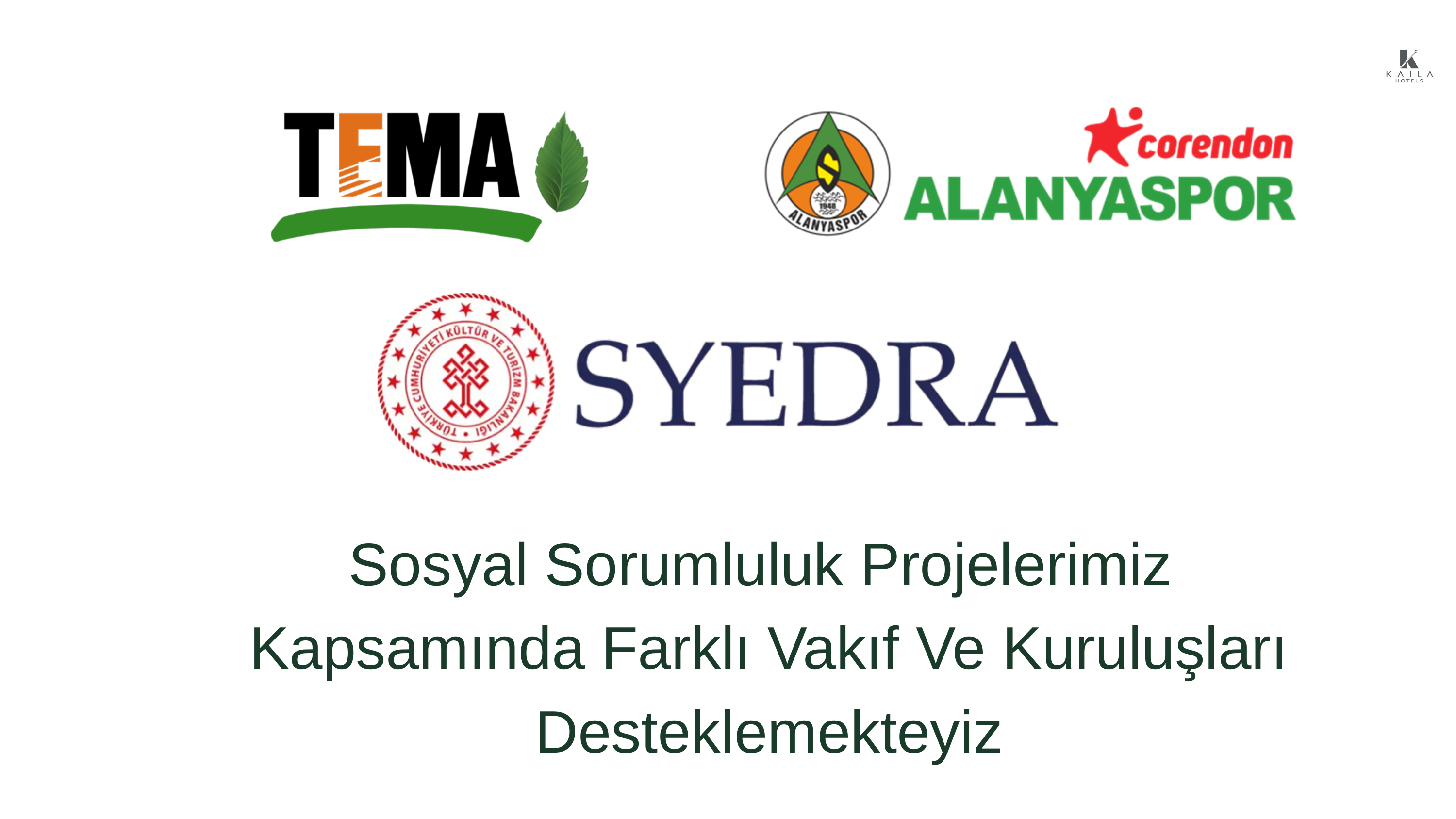

Sosyal Sorumluluk Projelerimiz  Kapsamında Farklı Vakıf Ve Kuruluşları Desteklemekteyiz